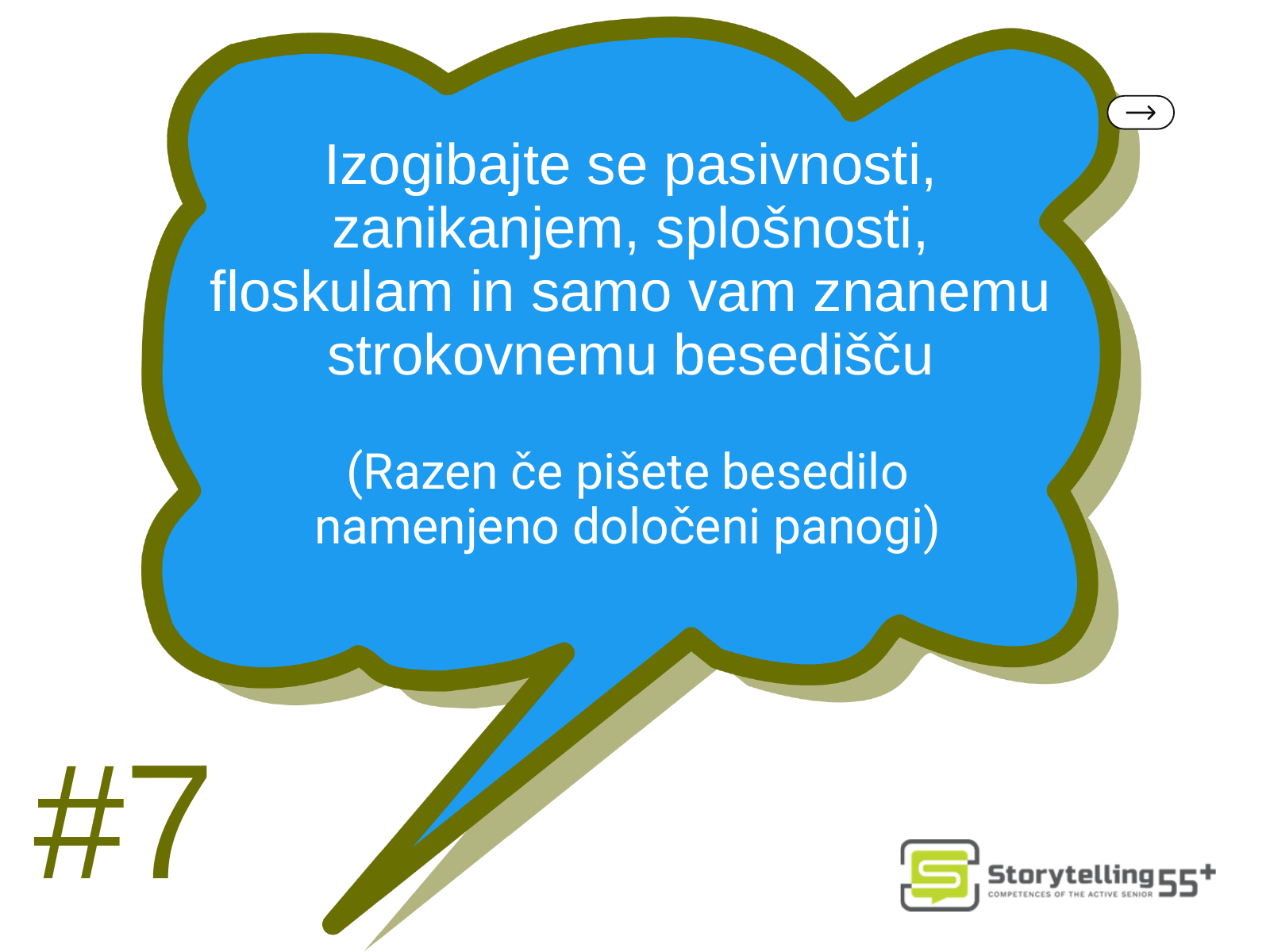

Izogibajte se pasivnosti, zanikanjem, splošnosti, floskulam in samo vam znanemu strokovnemu besedišču
(Razen če pišete besedilo
namenjeno določeni panogi)
#7